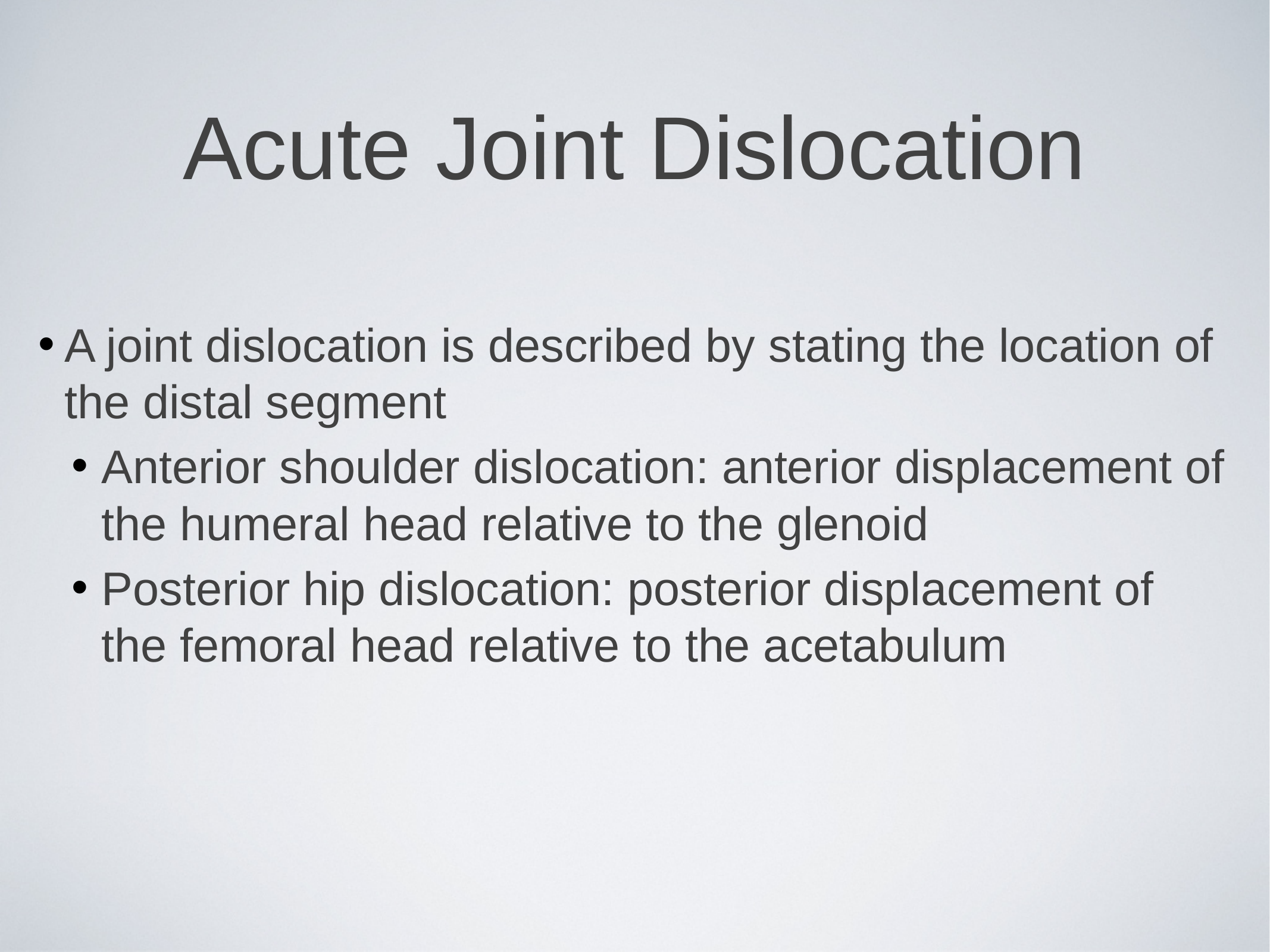

# Acute Joint Dislocation
A joint dislocation is described by stating the location of the distal segment
Anterior shoulder dislocation: anterior displacement of the humeral head relative to the glenoid
Posterior hip dislocation: posterior displacement of the femoral head relative to the acetabulum